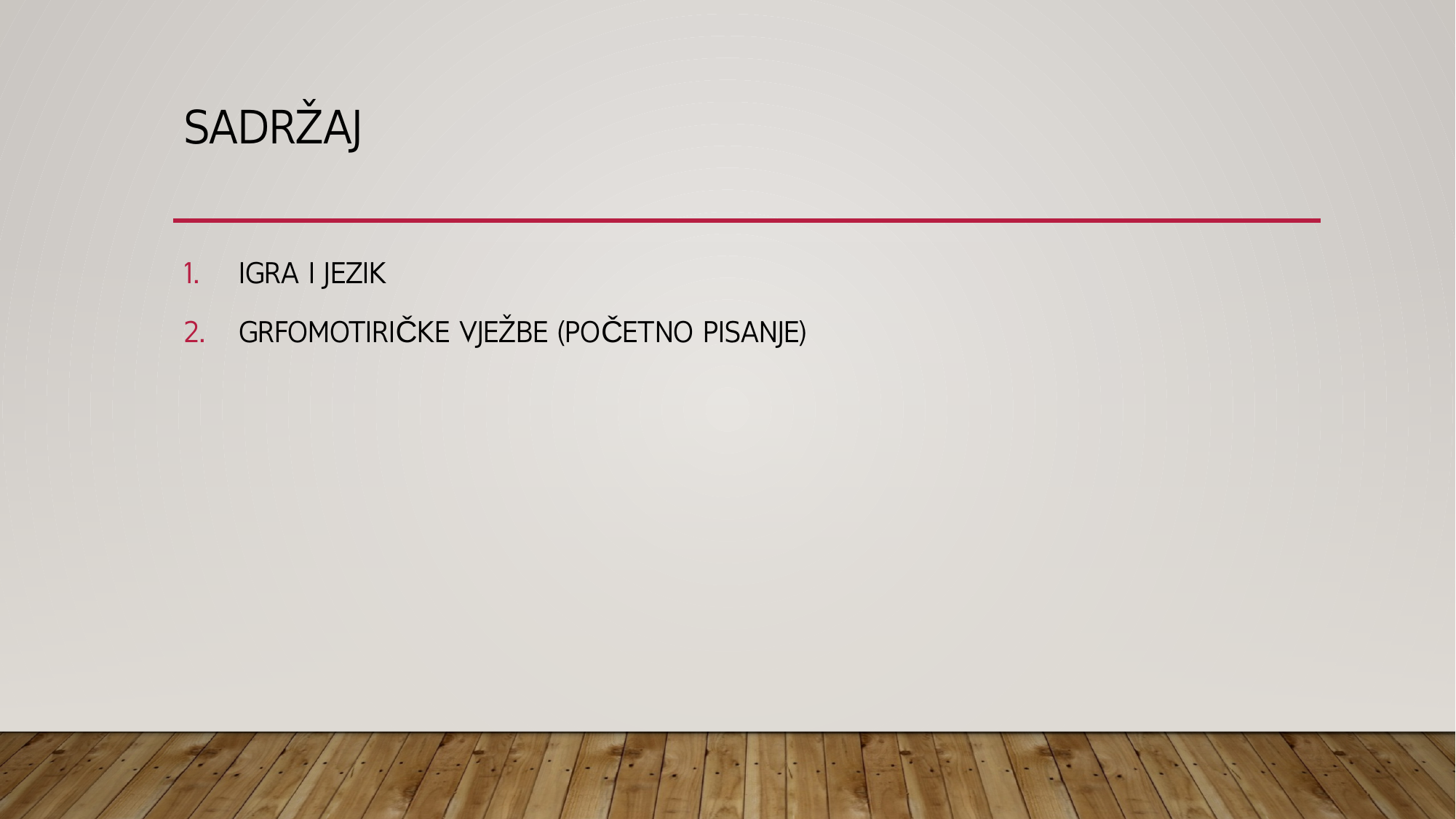

# SADRŽAJ
IGRA I JEZIK
GRFOMOTIRIČKE VJEŽBE (POČETNO PISANJE)